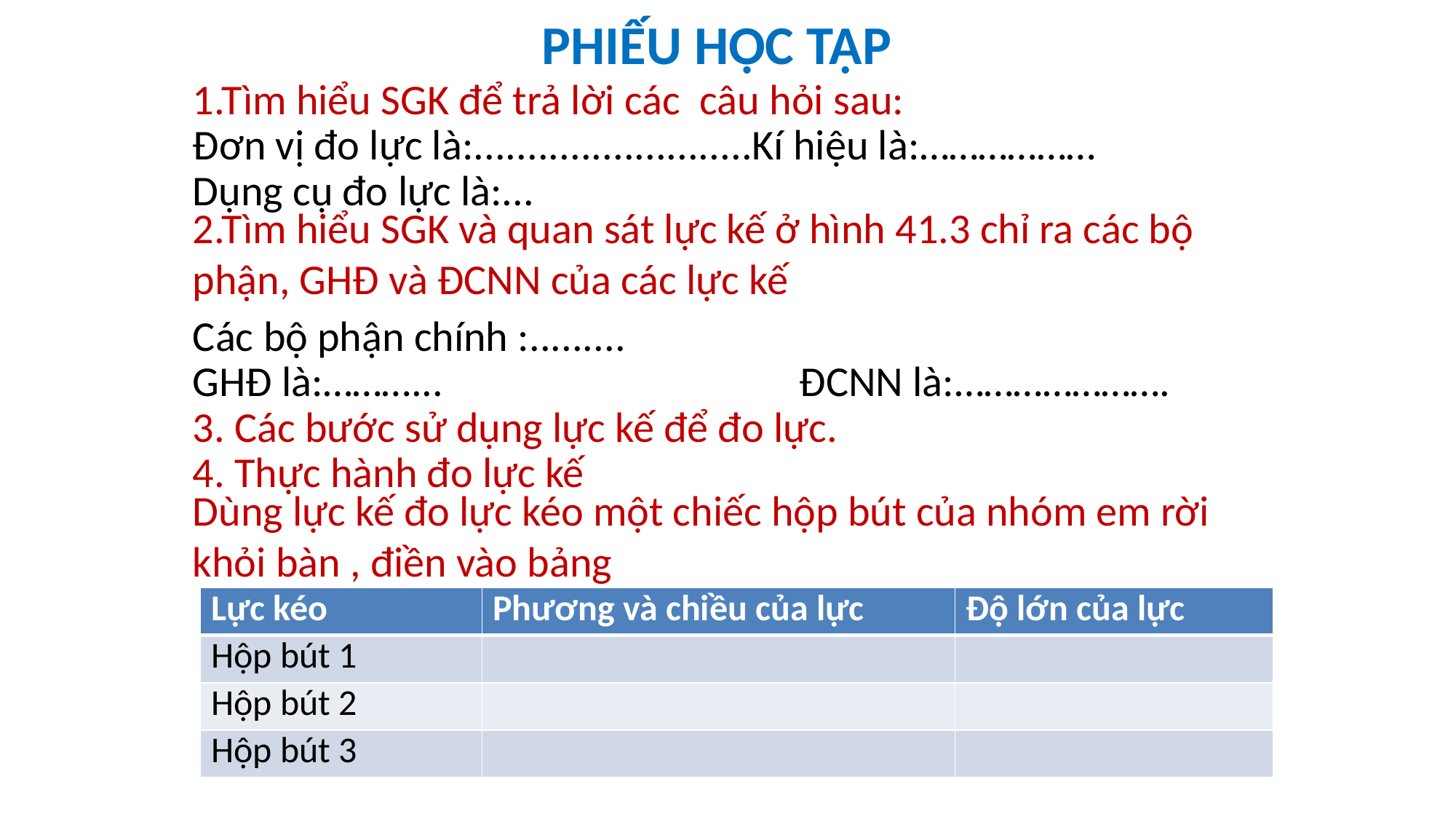

# PHIẾU HỌC TẬP
1.Tìm hiểu SGK để trả lời các  câu hỏi sau:
Đơn vị đo lực là:..........................Kí hiệu là:………………
Dụng cụ đo lực là:...
2.Tìm hiểu SGK và quan sát lực kế ở hình 41.3 chỉ ra các bộ phận, GHĐ và ĐCNN của các lực kế
Các bộ phận chính :.........
GHĐ là:………...                                     ĐCNN là:………………….
3. Các bước sử dụng lực kế để đo lực.
4. Thực hành đo lực kế
Dùng lực kế đo lực kéo một chiếc hộp bút của nhóm em rời khỏi bàn , điền vào bảng
| Lực kéo | Phương và chiều của lực | Độ lớn của lực |
| --- | --- | --- |
| Hộp bút 1 |  |  |
| Hộp bút 2 |  |  |
| Hộp bút 3 |  |  |